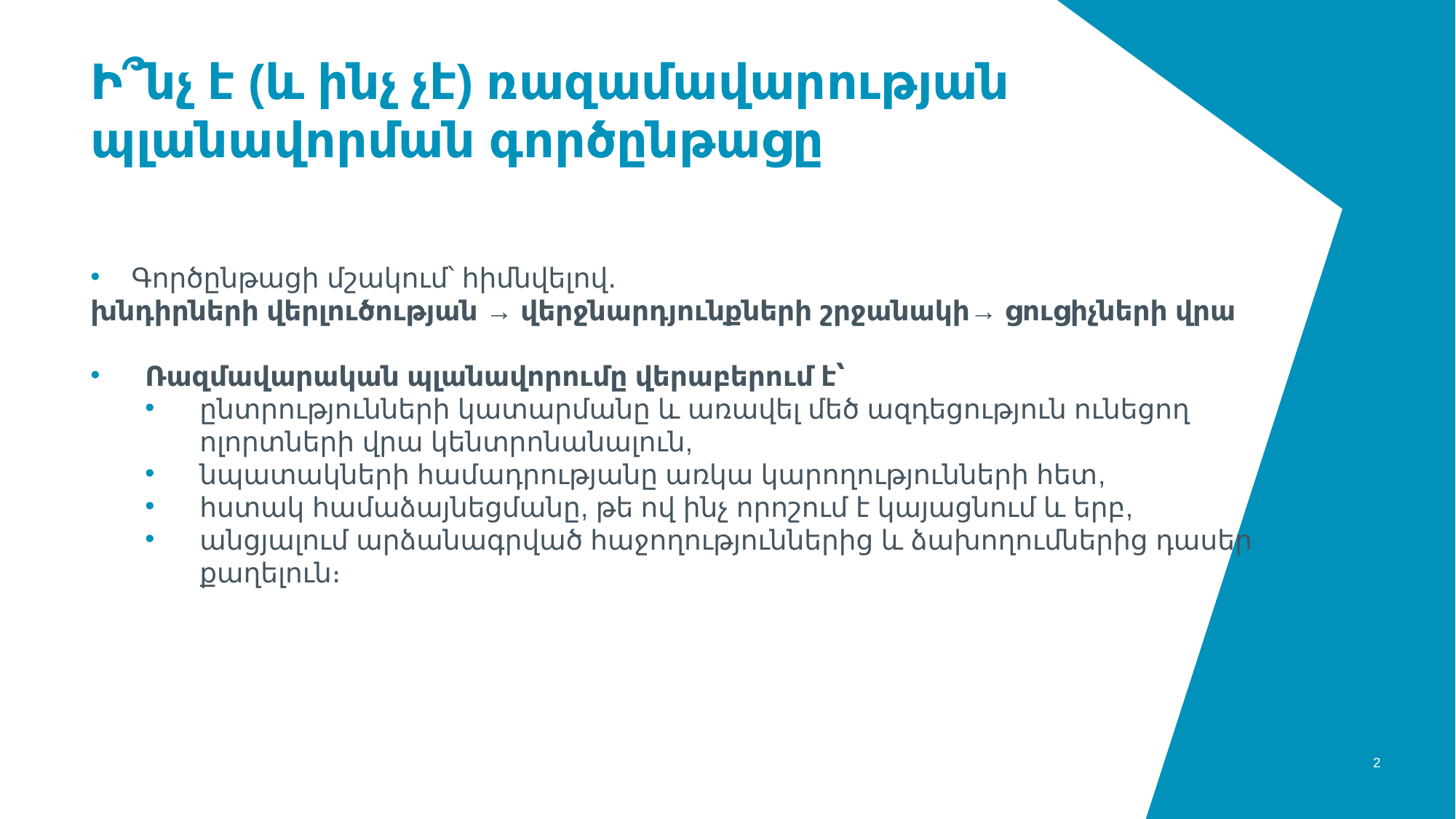

# Ի՞նչ է (և ինչ չէ) ռազամավարության պլանավորման գործընթացը

Գործընթացի մշակում՝ հիմնվելով․
խնդիրների վերլուծության → վերջնարդյունքների շրջանակի→ ցուցիչների վրա

Ռազմավարական պլանավորումը վերաբերում է՝
ընտրությունների կատարմանը և առավել մեծ ազդեցություն ունեցող ոլորտների վրա կենտրոնանալուն,
նպատակների համադրությանը առկա կարողությունների հետ,
հստակ համաձայնեցմանը, թե ով ինչ որոշում է կայացնում և երբ,
անցյալում արձանագրված հաջողություններից և ձախողումներից դասեր քաղելուն։

2